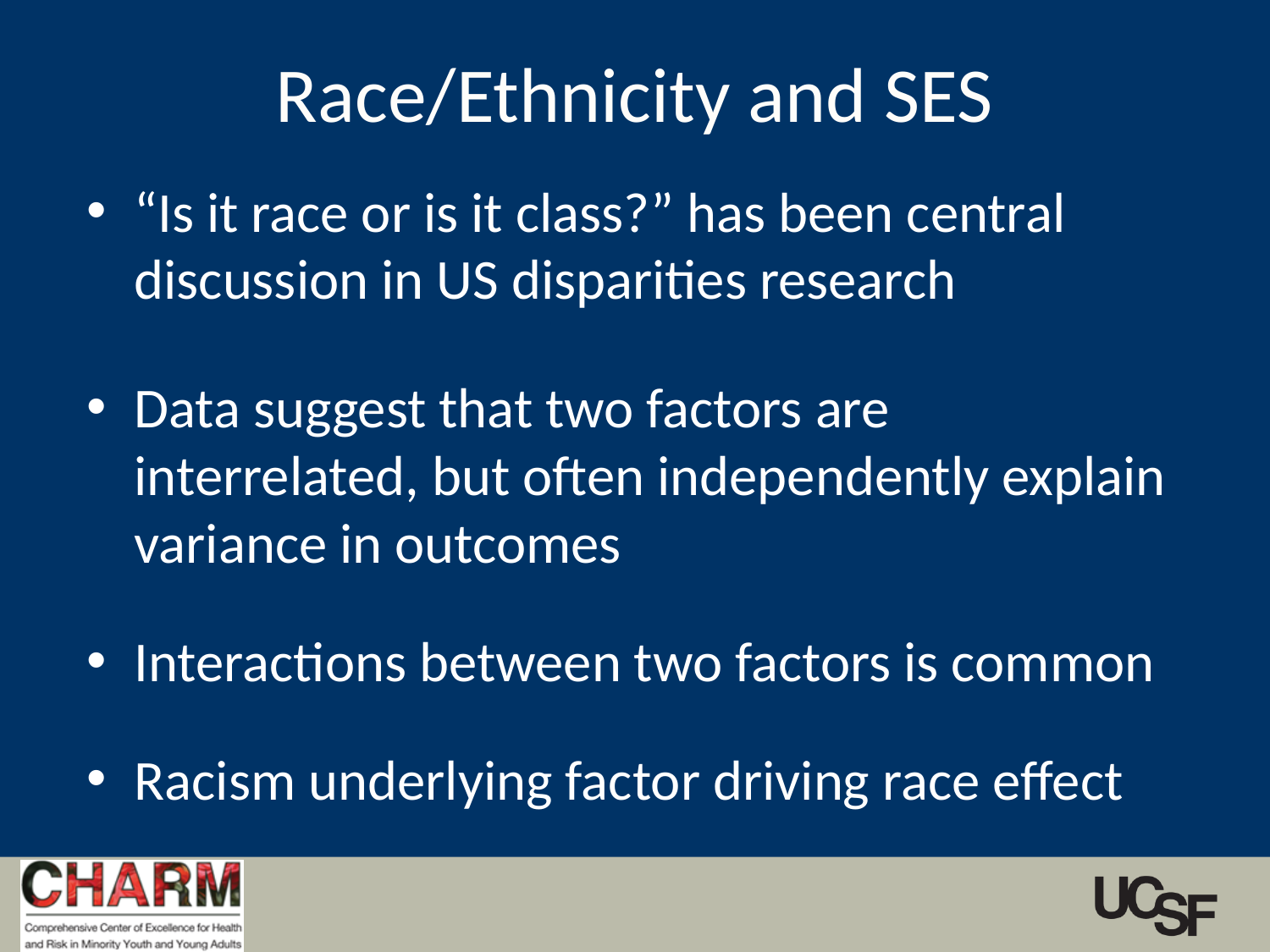

# Race/Ethnicity and SES
“Is it race or is it class?” has been central discussion in US disparities research

Data suggest that two factors are interrelated, but often independently explain variance in outcomes

Interactions between two factors is common

Racism underlying factor driving race effect